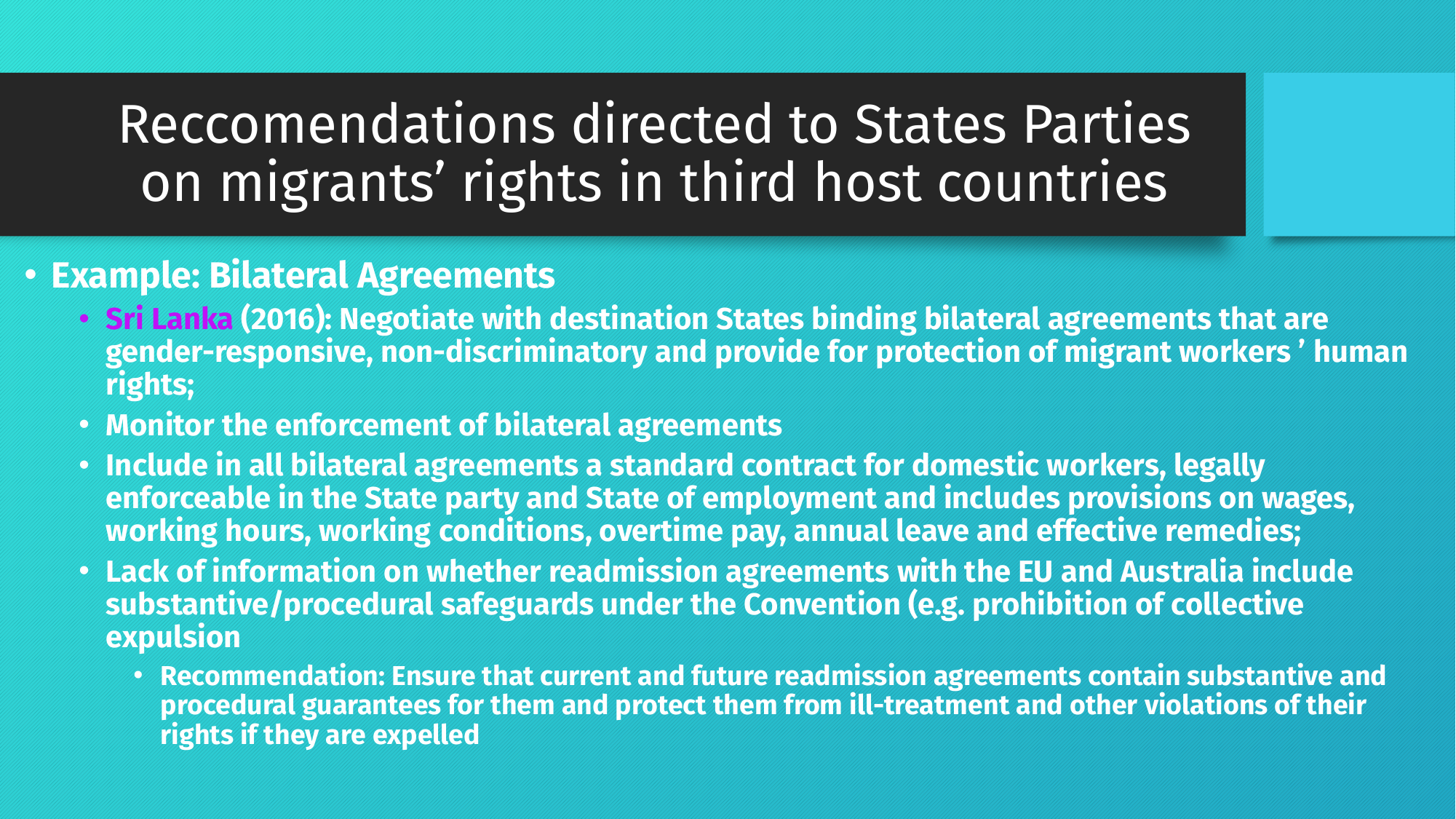

# Reccomendations directed to States Parties on migrants’ rights in third host countries
Example: Bilateral Agreements
Sri Lanka (2016): Negotiate with destination States binding bilateral agreements that are gender-responsive, non-discriminatory and provide for protection of migrant workers ’ human rights;
Monitor the enforcement of bilateral agreements
Include in all bilateral agreements a standard contract for domestic workers, legally enforceable in the State party and State of employment and includes provisions on wages, working hours, working conditions, overtime pay, annual leave and effective remedies;
Lack of information on whether readmission agreements with the EU and Australia include substantive/procedural safeguards under the Convention (e.g. prohibition of collective expulsion
Recommendation: Ensure that current and future readmission agreements contain substantive and procedural guarantees for them and protect them from ill-treatment and other violations of their rights if they are expelled